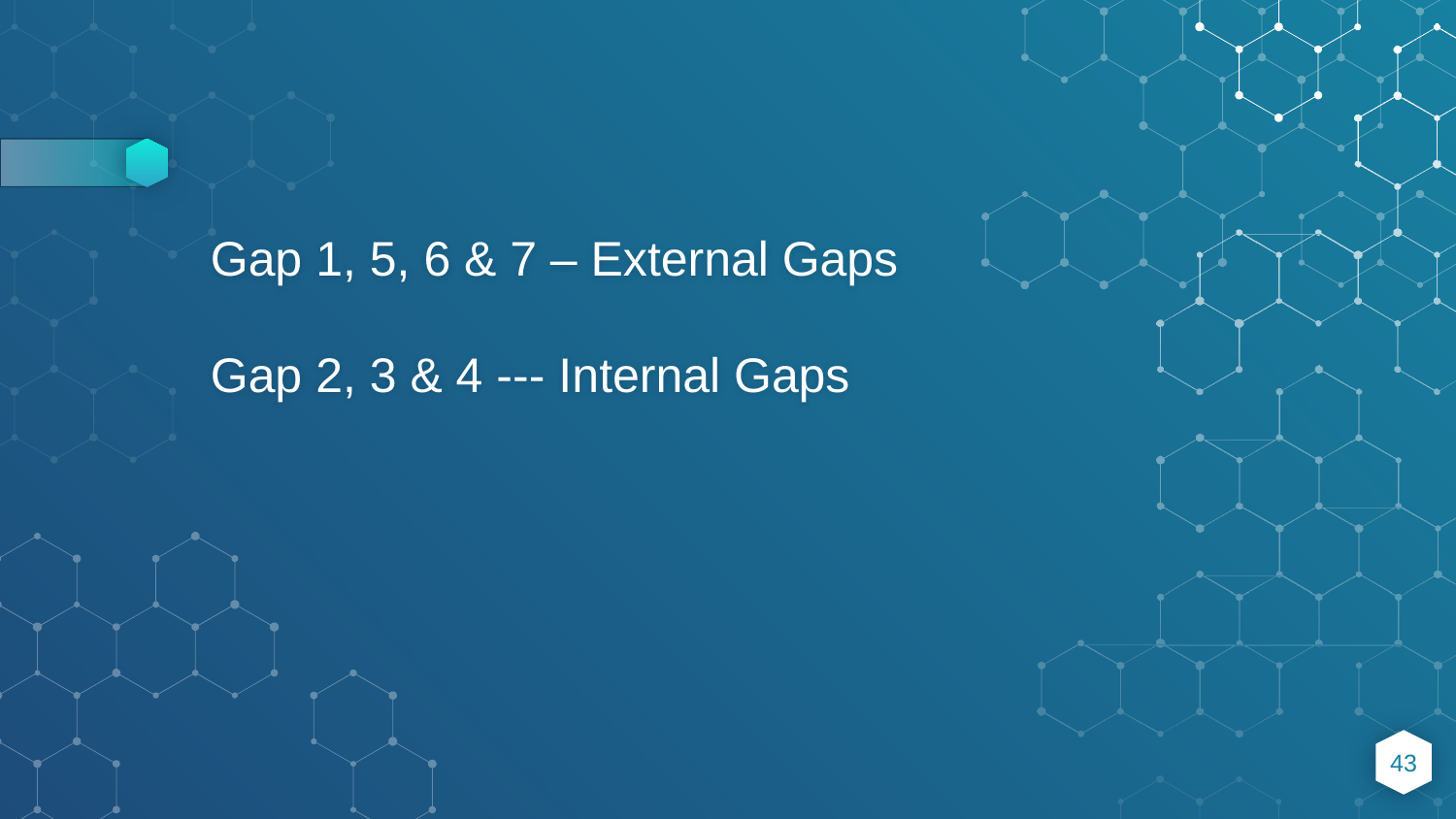

Gap 1, 5, 6 & 7 – External Gaps

Gap 2, 3 & 4 --- Internal Gaps
43